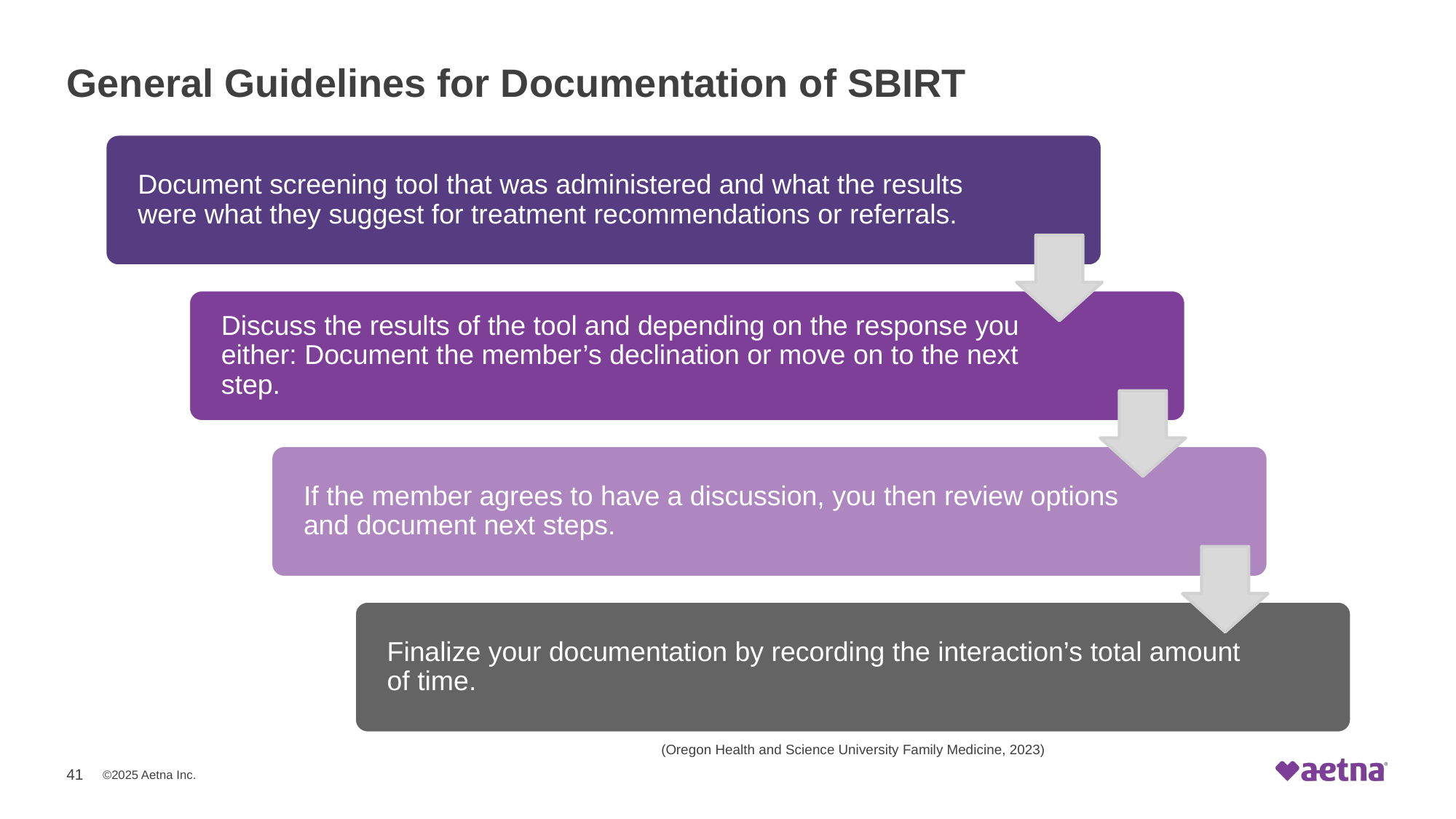

# General Guidelines for Documentation of SBIRT
Document screening tool that was administered and what the results were what they suggest for treatment recommendations or referrals.

Discuss the results of the tool and depending on the response you either: Document the member’s declination or move on to the next step.

If the member agrees to have a discussion, you then review options and document next steps.

Finalize your documentation by recording the interaction’s total amount of time.
(Oregon Health and Science University Family Medicine, 2023)